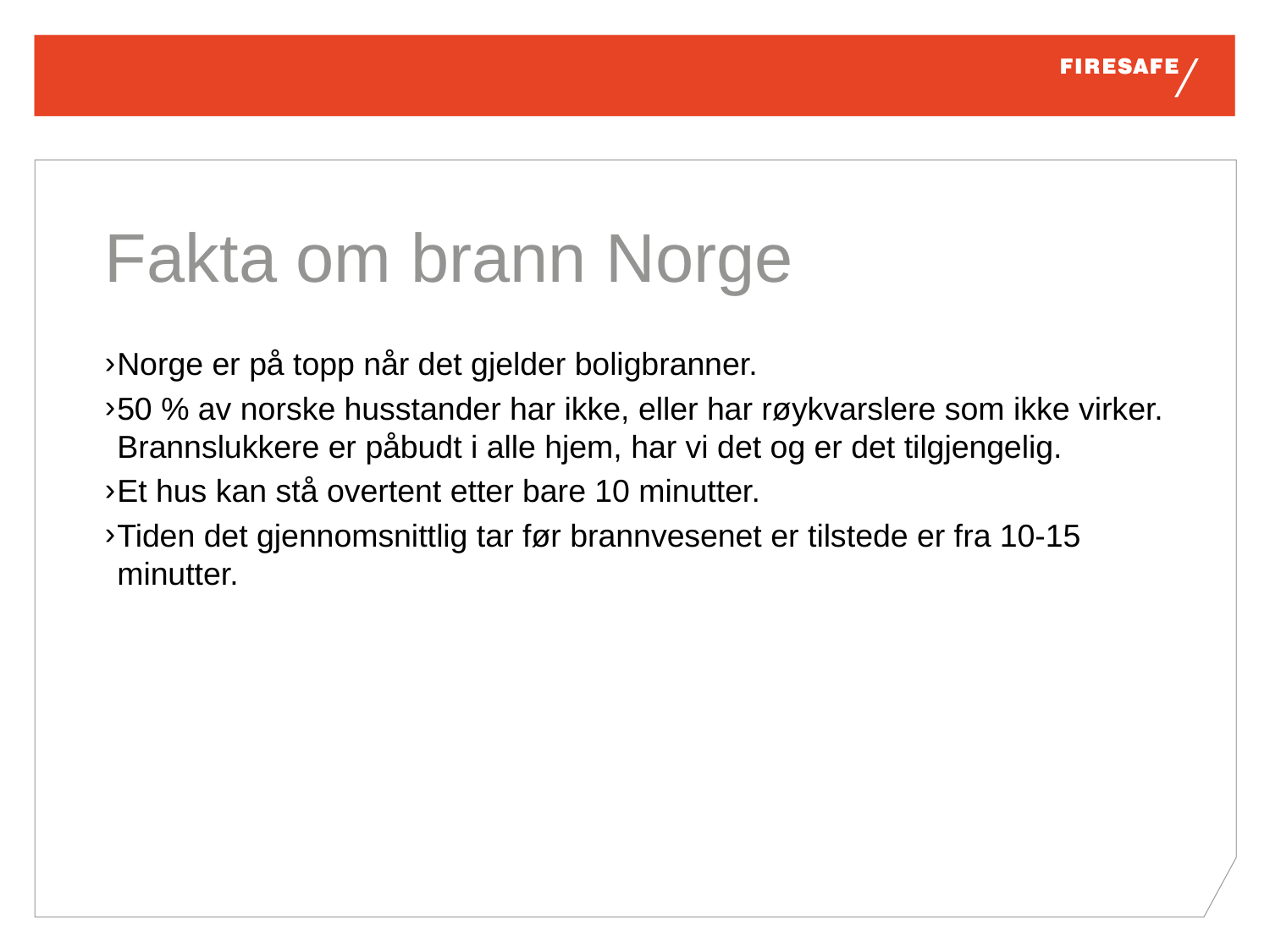

# Fakta om brann Norge
Norge er på topp når det gjelder boligbranner.
50 % av norske husstander har ikke, eller har røykvarslere som ikke virker. Brannslukkere er påbudt i alle hjem, har vi det og er det tilgjengelig.
Et hus kan stå overtent etter bare 10 minutter.
Tiden det gjennomsnittlig tar før brannvesenet er tilstede er fra 10-15 minutter.